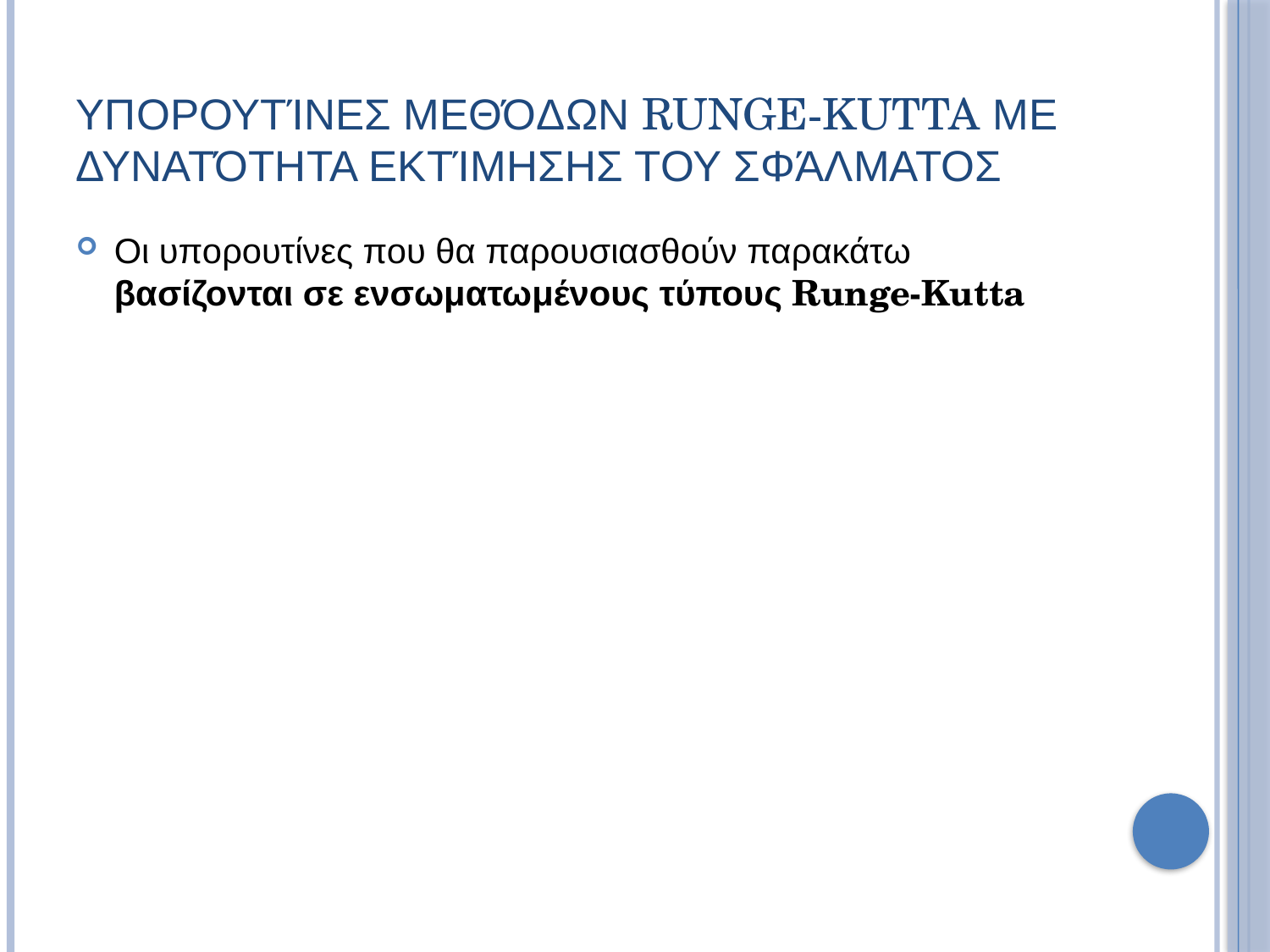

# Υπορουτίνες Μεθόδων Runge-Kutta με Δυνατότητα Εκτίμησης του Σφάλματος
Οι υπορουτίνες που θα παρουσιασθούν παρακάτω βασίζονται σε ενσωματωμένους τύπους Runge-Kutta